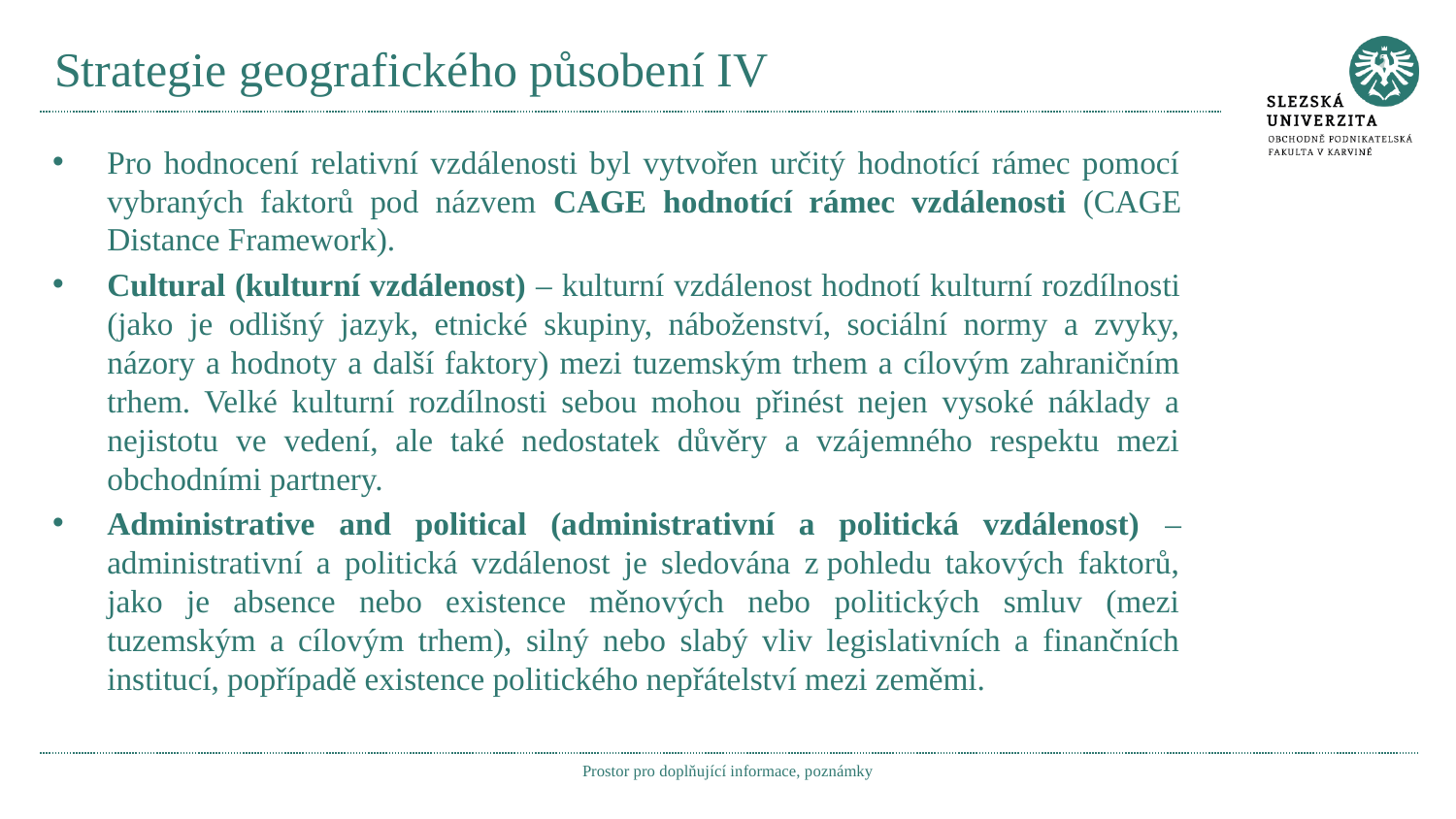

# Strategie geografického působení IV
Pro hodnocení relativní vzdálenosti byl vytvořen určitý hodnotící rámec pomocí vybraných faktorů pod názvem CAGE hodnotící rámec vzdálenosti (CAGE Distance Framework).
Cultural (kulturní vzdálenost) – kulturní vzdálenost hodnotí kulturní rozdílnosti (jako je odlišný jazyk, etnické skupiny, náboženství, sociální normy a zvyky, názory a hodnoty a další faktory) mezi tuzemským trhem a cílovým zahraničním trhem. Velké kulturní rozdílnosti sebou mohou přinést nejen vysoké náklady a nejistotu ve vedení, ale také nedostatek důvěry a vzájemného respektu mezi obchodními partnery.
Administrative and political (administrativní a politická vzdálenost) – administrativní a politická vzdálenost je sledována z pohledu takových faktorů, jako je absence nebo existence měnových nebo politických smluv (mezi tuzemským a cílovým trhem), silný nebo slabý vliv legislativních a finančních institucí, popřípadě existence politického nepřátelství mezi zeměmi.
Prostor pro doplňující informace, poznámky